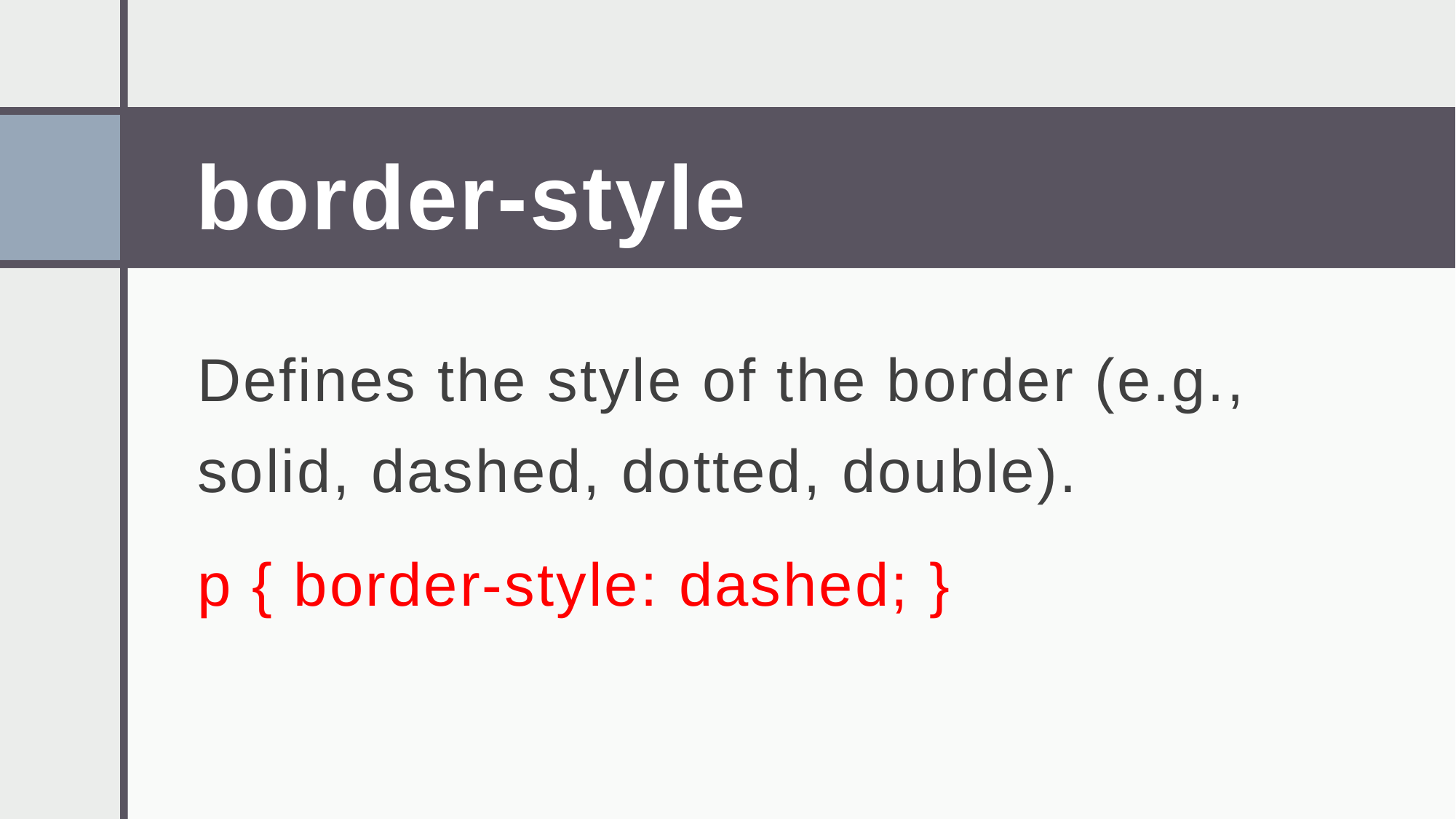

# border-style
Defines the style of the border (e.g., solid, dashed, dotted, double).
p { border-style: dashed; }